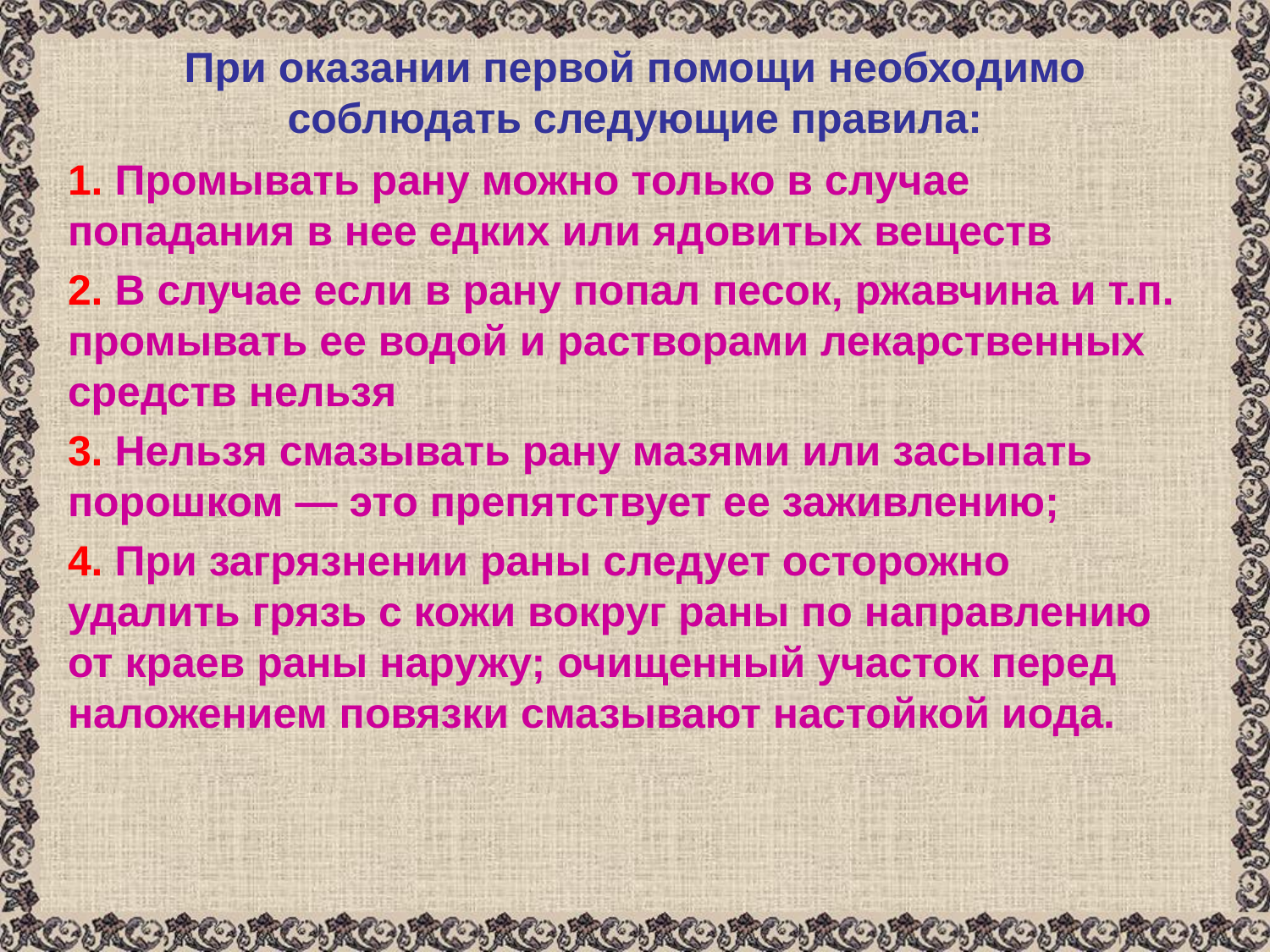

# При оказании первой помощи необходимо соблюдать следующие правила:
1. Промывать рану можно только в случае попадания в нее едких или ядовитых веществ
2. В случае если в рану попал песок, ржавчина и т.п. промывать ее водой и растворами лекарственных средств нельзя
3. Нельзя смазывать рану мазями или засыпать порошком — это препятствует ее заживлению;
4. При загрязнении раны следует осторожно удалить грязь с кожи вокруг раны по направлению от краев раны наружу; очищенный участок перед наложением повязки смазывают настойкой иода.